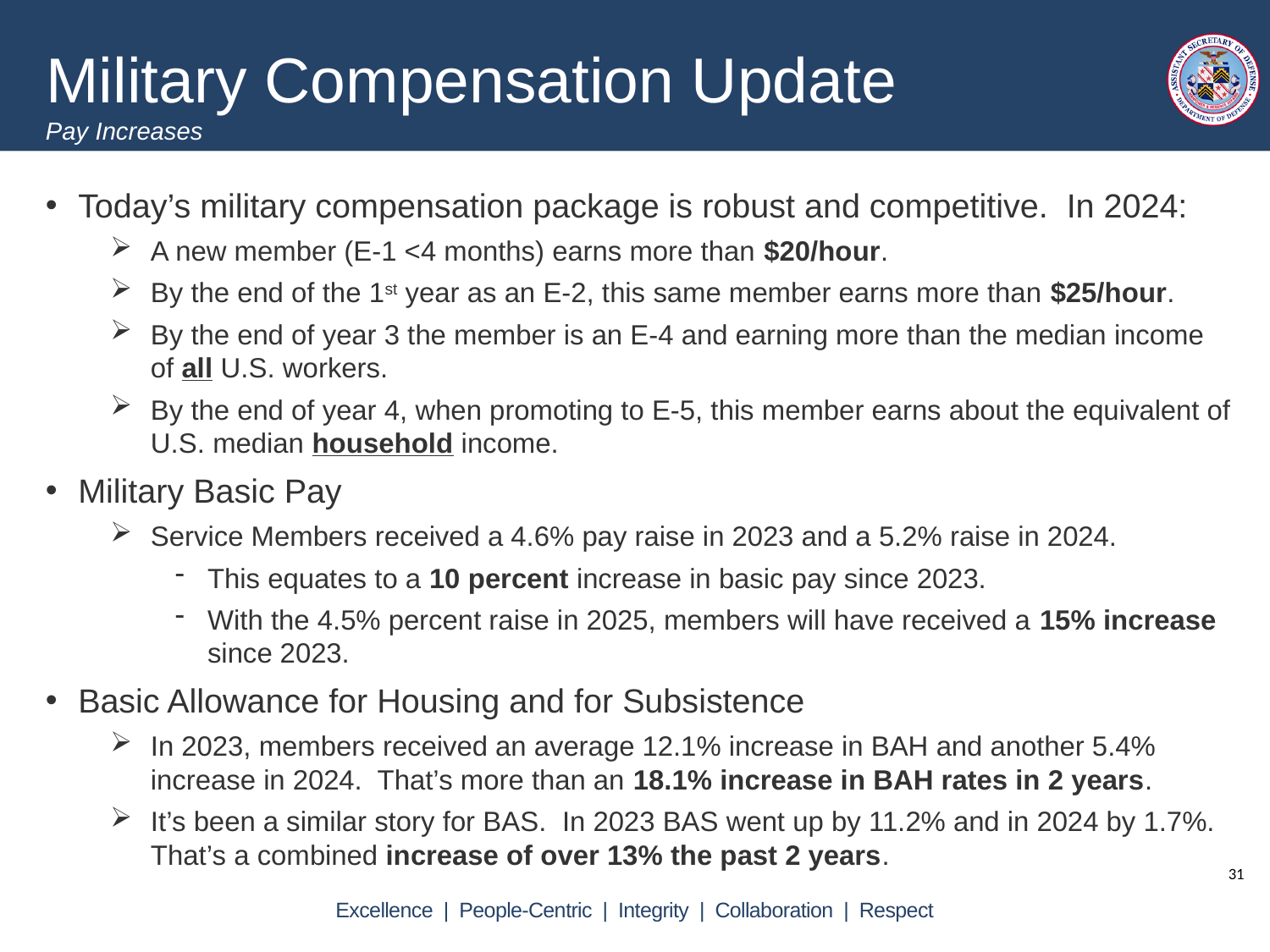

Military Compensation Update
Pay Increases
Today’s military compensation package is robust and competitive.  In 2024:
A new member (E-1 <4 months) earns more than $20/hour.
By the end of the 1st year as an E-2, this same member earns more than $25/hour.
By the end of year 3 the member is an E-4 and earning more than the median income of all U.S. workers.
By the end of year 4, when promoting to E-5, this member earns about the equivalent of U.S. median household income.
Military Basic Pay
Service Members received a 4.6% pay raise in 2023 and a 5.2% raise in 2024.
This equates to a 10 percent increase in basic pay since 2023.
With the 4.5% percent raise in 2025, members will have received a 15% increase since 2023.
Basic Allowance for Housing and for Subsistence
In 2023, members received an average 12.1% increase in BAH and another 5.4% increase in 2024.  That’s more than an 18.1% increase in BAH rates in 2 years.
It’s been a similar story for BAS.  In 2023 BAS went up by 11.2% and in 2024 by 1.7%.  That’s a combined increase of over 13% the past 2 years.

31